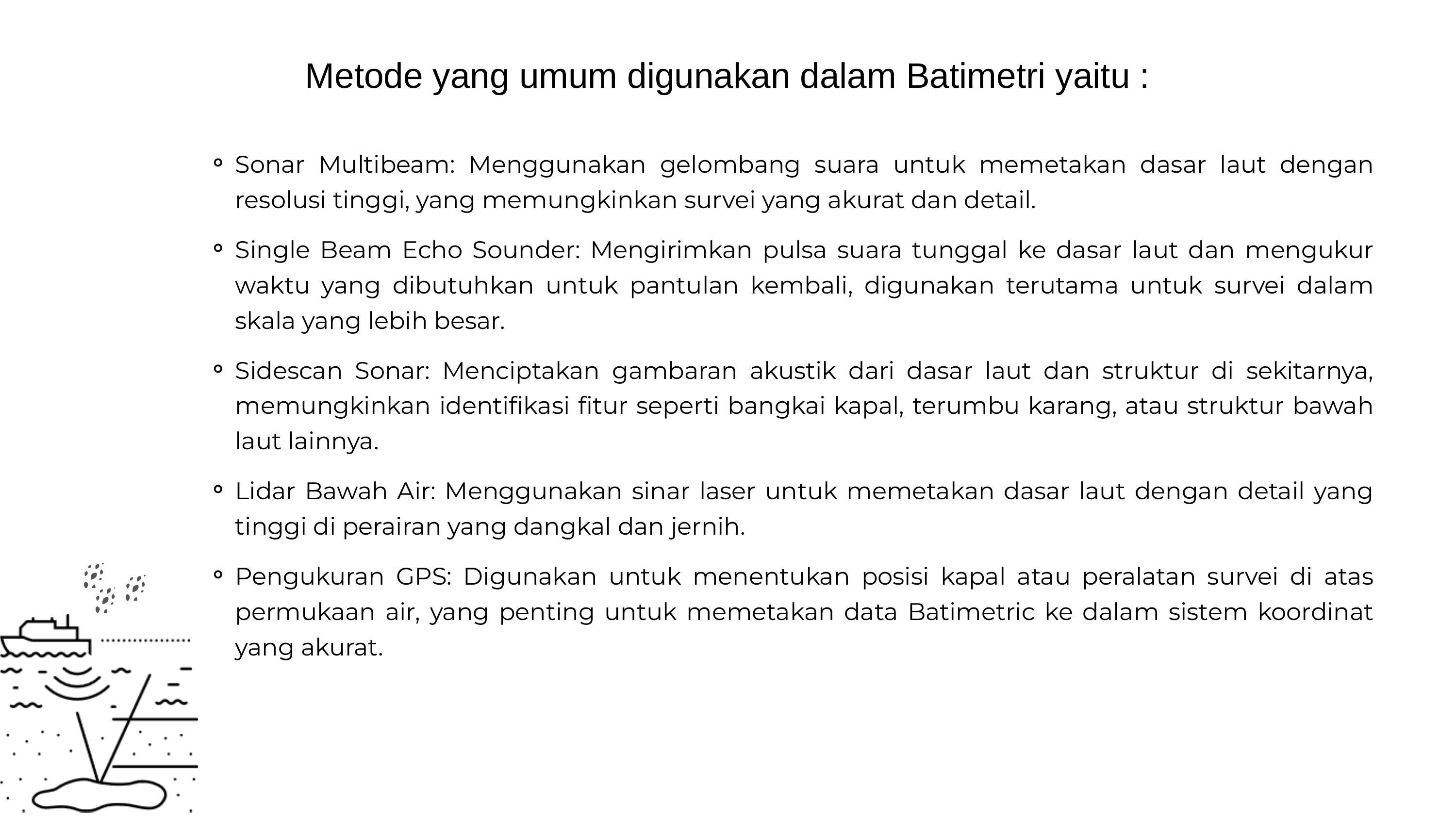

Metode yang umum digunakan dalam Batimetri yaitu :
Sonar Multibeam: Menggunakan gelombang suara untuk memetakan dasar laut dengan resolusi tinggi, yang memungkinkan survei yang akurat dan detail.

Single Beam Echo Sounder: Mengirimkan pulsa suara tunggal ke dasar laut dan mengukur waktu yang dibutuhkan untuk pantulan kembali, digunakan terutama untuk survei dalam skala yang lebih besar.

Sidescan Sonar: Menciptakan gambaran akustik dari dasar laut dan struktur di sekitarnya, memungkinkan identifikasi fitur seperti bangkai kapal, terumbu karang, atau struktur bawah laut lainnya.

Lidar Bawah Air: Menggunakan sinar laser untuk memetakan dasar laut dengan detail yang tinggi di perairan yang dangkal dan jernih.

Pengukuran GPS: Digunakan untuk menentukan posisi kapal atau peralatan survei di atas permukaan air, yang penting untuk memetakan data Batimetric ke dalam sistem koordinat yang akurat.